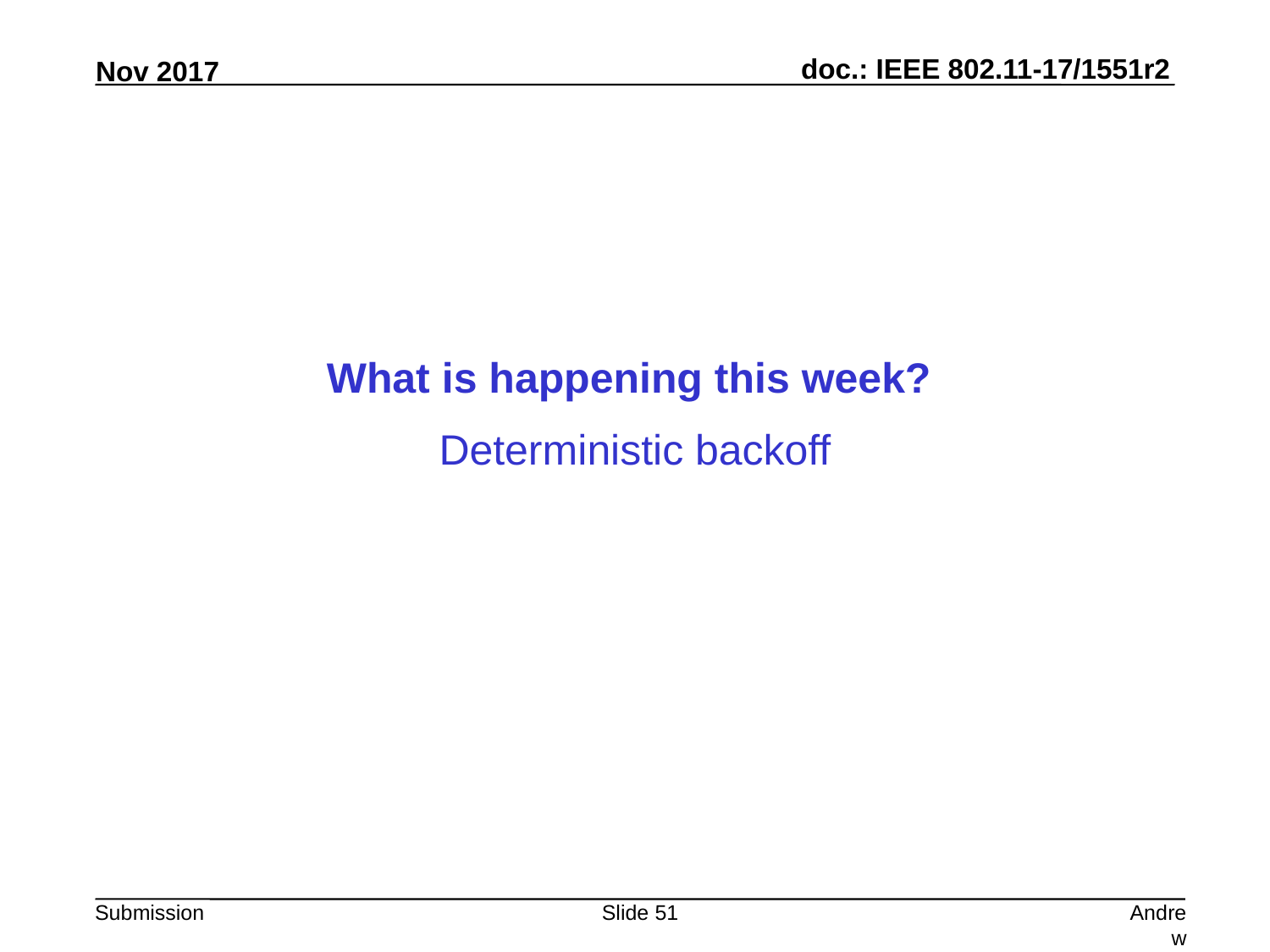

What is happening this week?
Deterministic backoff
Slide 51
Andrew Myles, Cisco